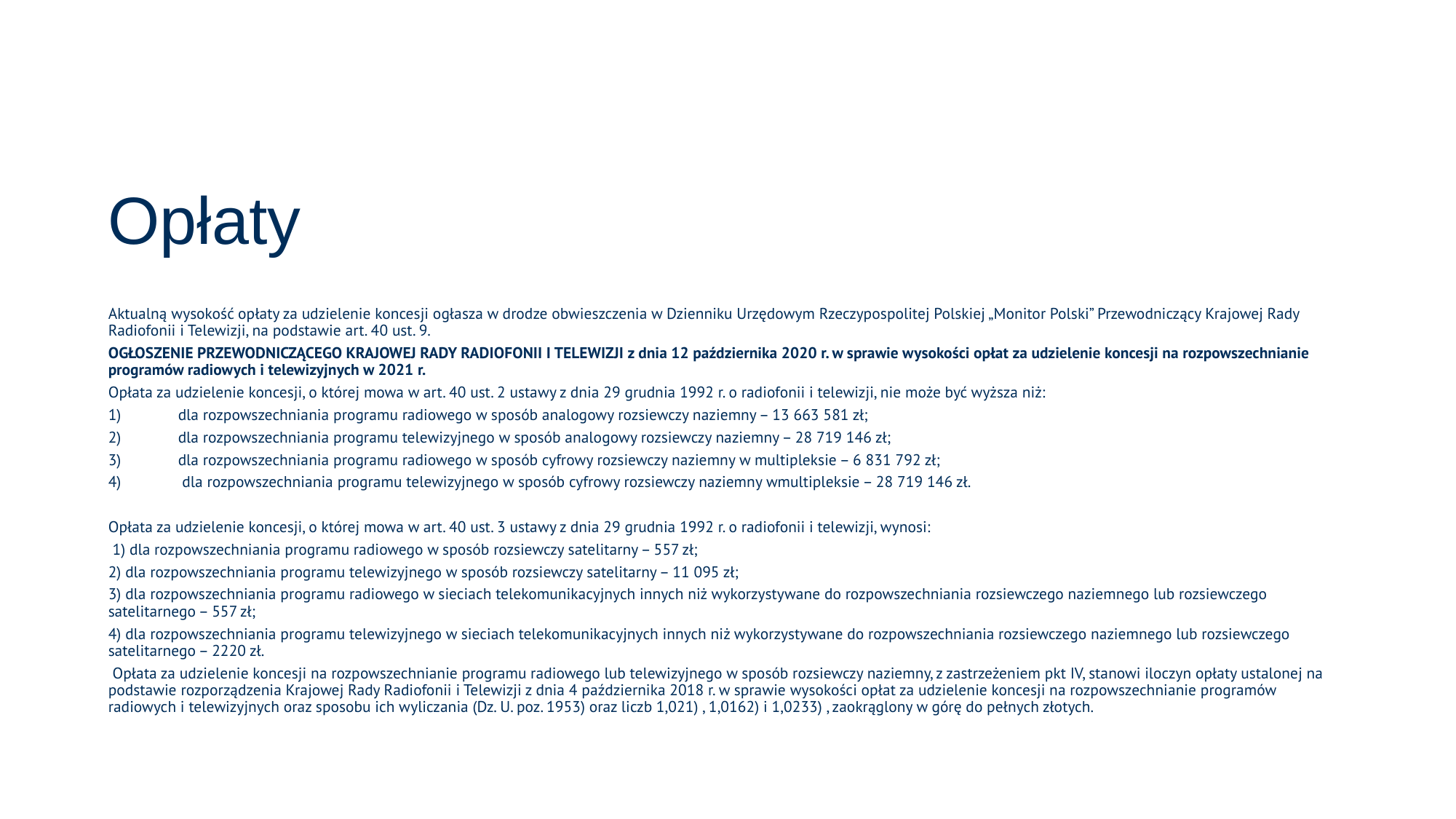

# Opłaty
Aktualną wysokość opłaty za udzielenie koncesji ogłasza w drodze obwieszczenia w Dzienniku Urzędowym Rzeczypospolitej Polskiej „Monitor Polski” Przewodniczący Krajowej Rady Radiofonii i Telewizji, na podstawie art. 40 ust. 9.
OGŁOSZENIE PRZEWODNICZĄCEGO KRAJOWEJ RADY RADIOFONII I TELEWIZJI z dnia 12 października 2020 r. w sprawie wysokości opłat za udzielenie koncesji na rozpowszechnianie programów radiowych i telewizyjnych w 2021 r.
Opłata za udzielenie koncesji, o której mowa w art. 40 ust. 2 ustawy z dnia 29 grudnia 1992 r. o radiofonii i telewizji, nie może być wyższa niż:
dla rozpowszechniania programu radiowego w sposób analogowy rozsiewczy naziemny – 13 663 581 zł;
dla rozpowszechniania programu telewizyjnego w sposób analogowy rozsiewczy naziemny – 28 719 146 zł;
dla rozpowszechniania programu radiowego w sposób cyfrowy rozsiewczy naziemny w multipleksie – 6 831 792 zł;
 dla rozpowszechniania programu telewizyjnego w sposób cyfrowy rozsiewczy naziemny wmultipleksie – 28 719 146 zł.

Opłata za udzielenie koncesji, o której mowa w art. 40 ust. 3 ustawy z dnia 29 grudnia 1992 r. o radiofonii i telewizji, wynosi:
 1) dla rozpowszechniania programu radiowego w sposób rozsiewczy satelitarny – 557 zł;
2) dla rozpowszechniania programu telewizyjnego w sposób rozsiewczy satelitarny – 11 095 zł;
3) dla rozpowszechniania programu radiowego w sieciach telekomunikacyjnych innych niż wykorzystywane do rozpowszechniania rozsiewczego naziemnego lub rozsiewczego satelitarnego – 557 zł;
4) dla rozpowszechniania programu telewizyjnego w sieciach telekomunikacyjnych innych niż wykorzystywane do rozpowszechniania rozsiewczego naziemnego lub rozsiewczego satelitarnego – 2220 zł.
 Opłata za udzielenie koncesji na rozpowszechnianie programu radiowego lub telewizyjnego w sposób rozsiewczy naziemny, z zastrzeżeniem pkt IV, stanowi iloczyn opłaty ustalonej na podstawie rozporządzenia Krajowej Rady Radiofonii i Telewizji z dnia 4 października 2018 r. w sprawie wysokości opłat za udzielenie koncesji na rozpowszechnianie programów radiowych i telewizyjnych oraz sposobu ich wyliczania (Dz. U. poz. 1953) oraz liczb 1,021) , 1,0162) i 1,0233) , zaokrąglony w górę do pełnych złotych.